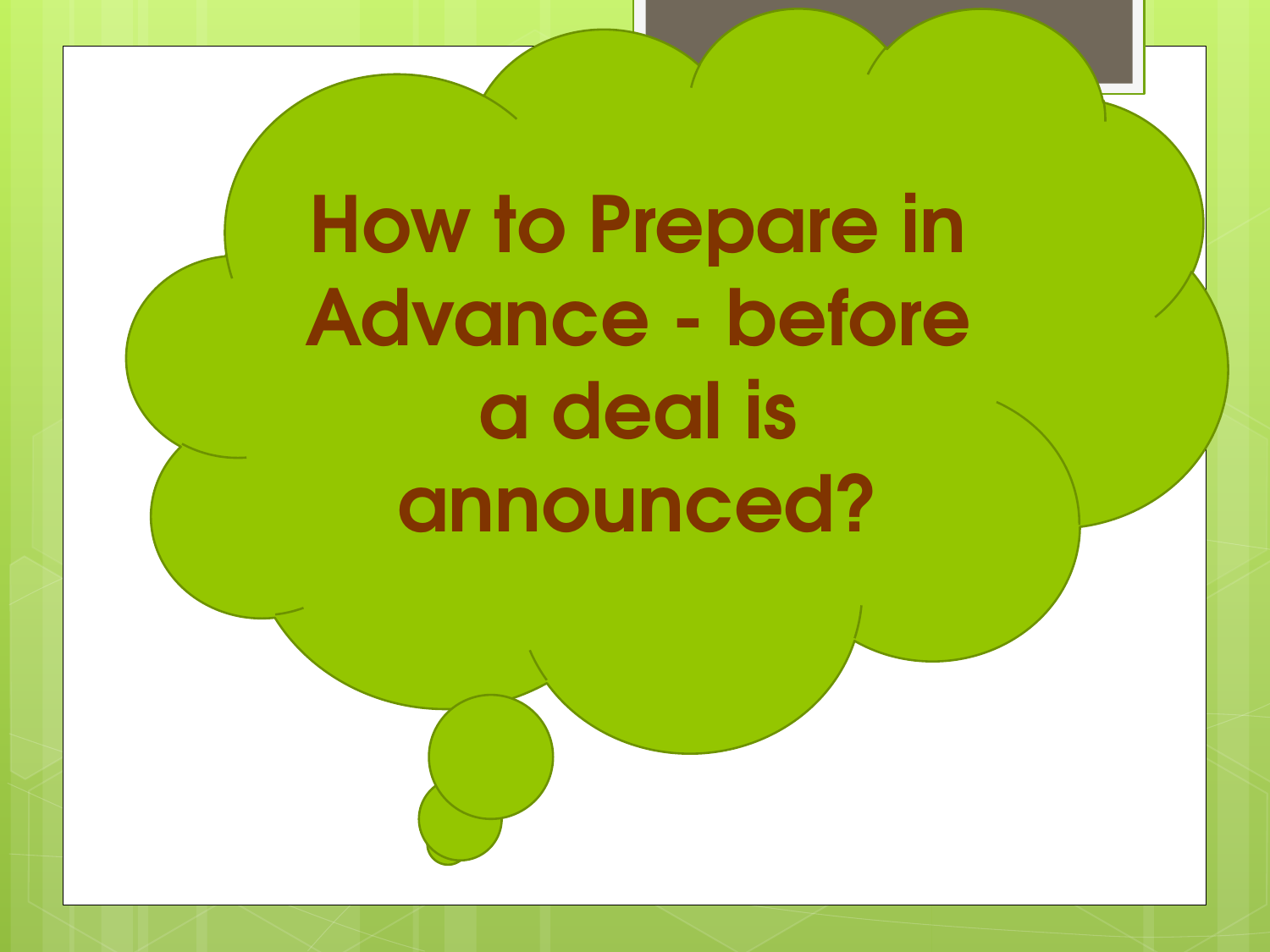

How to Prepare in Advance - before a deal is announced?
#